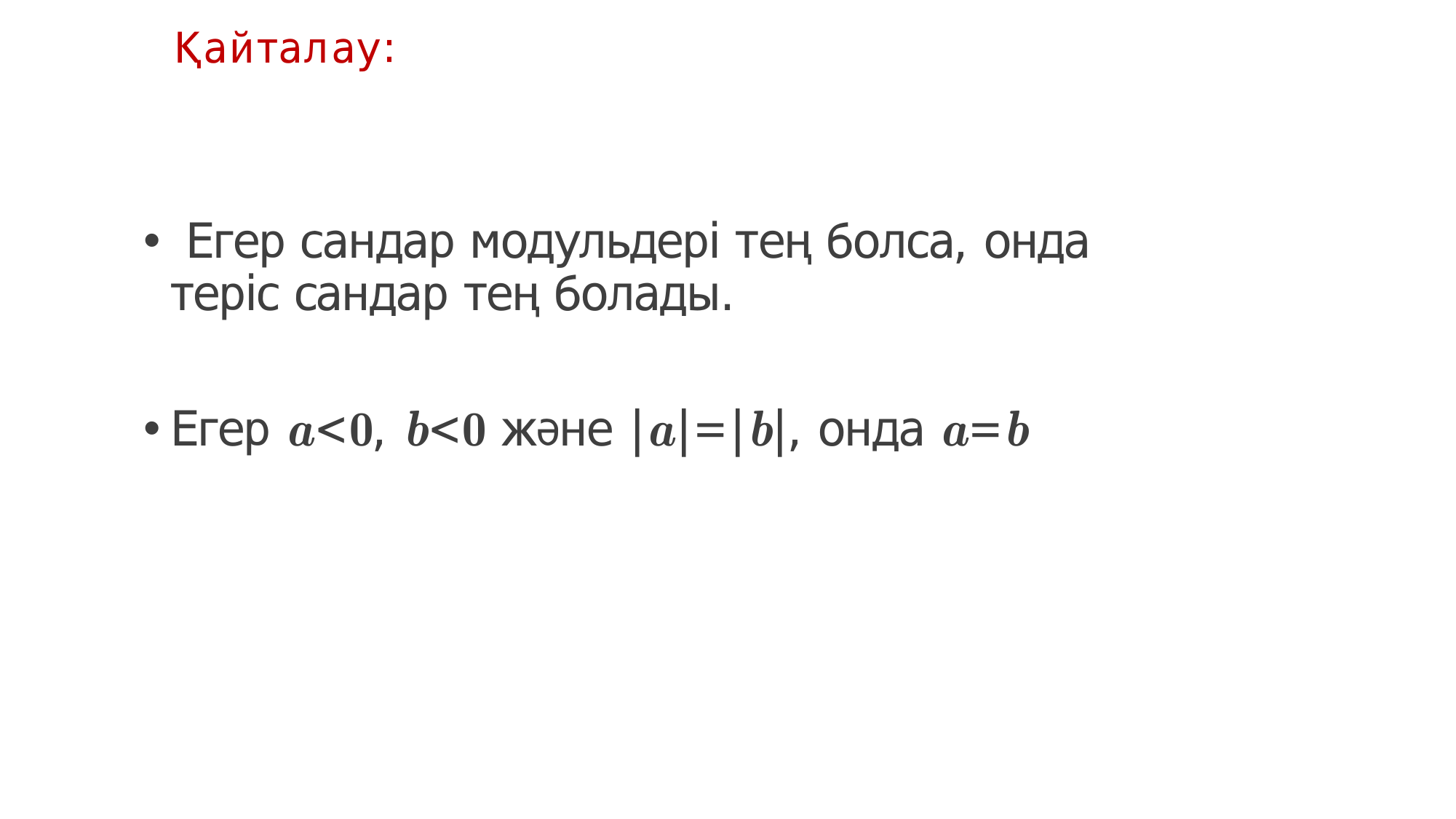

Қайталау:

 Егер сандар модульдері тең болса, онда теріс сандар тең болады.

Егер 𝒂<𝟎, 𝒃<𝟎 және |𝒂|=|𝒃|, онда 𝒂=𝒃